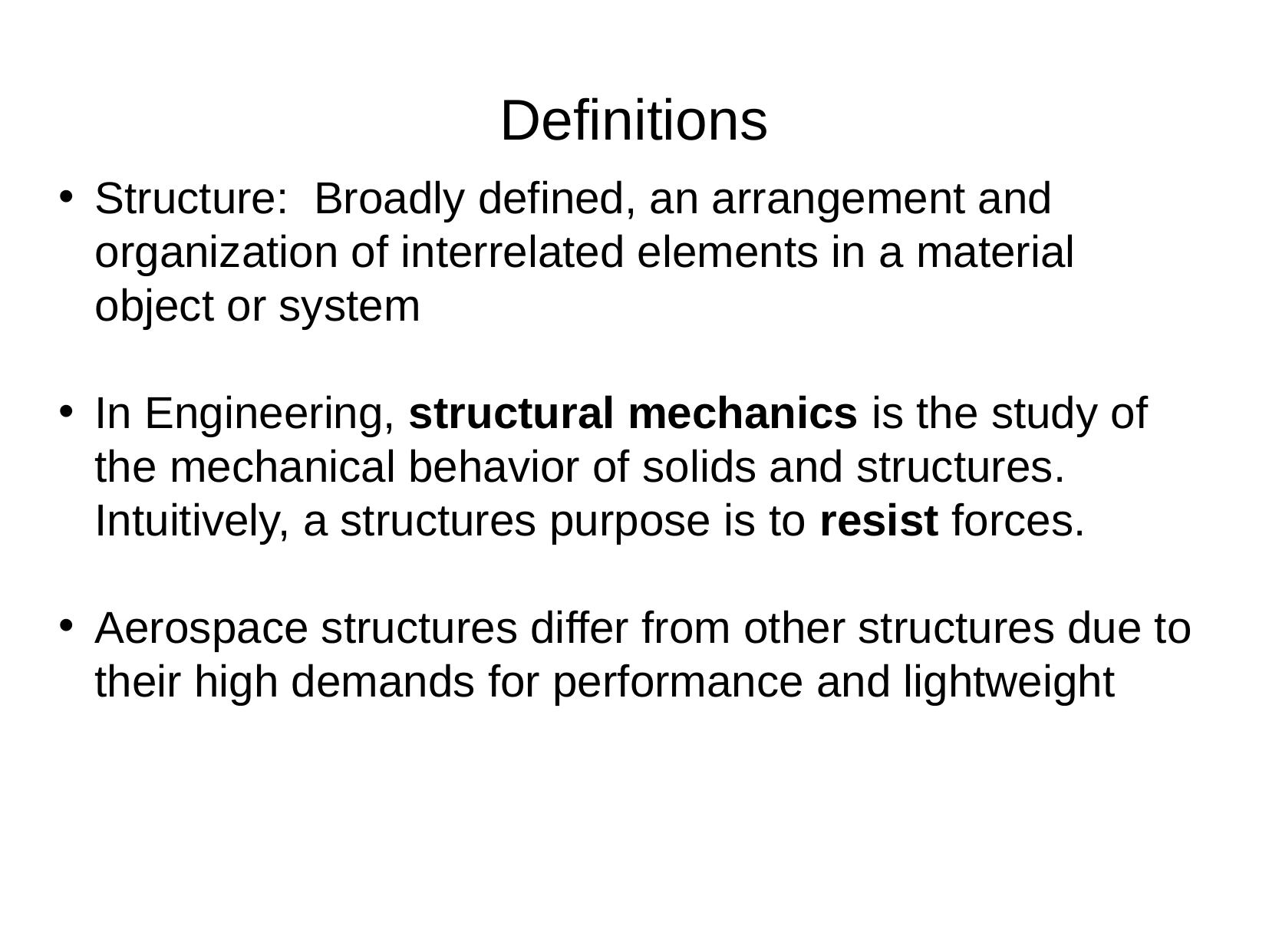

# Definitions
Structure:  Broadly defined, an arrangement and organization of interrelated elements in a material object or system

In Engineering, structural mechanics is the study of the mechanical behavior of solids and structures. Intuitively, a structures purpose is to resist forces.

Aerospace structures differ from other structures due to their high demands for performance and lightweight